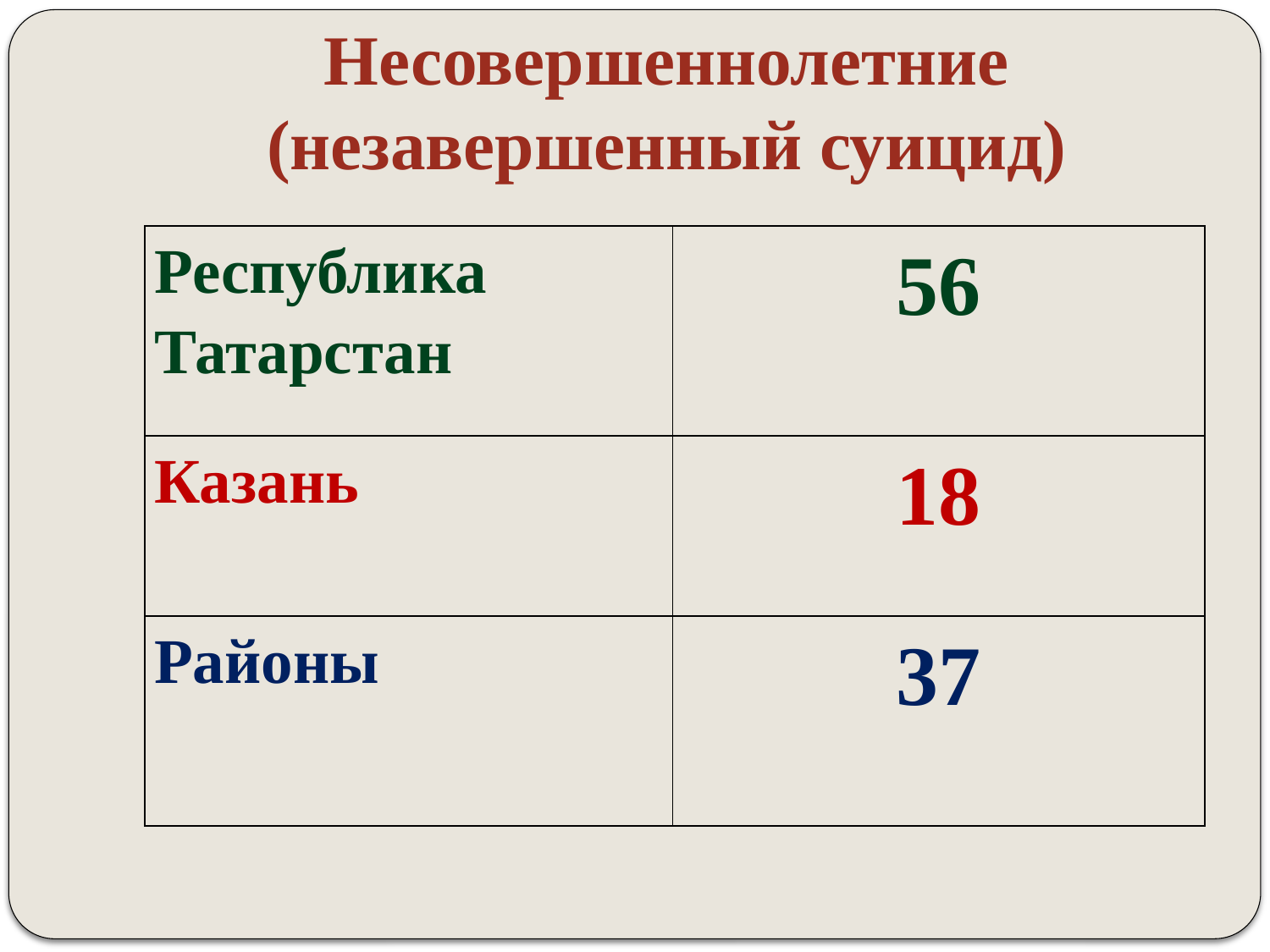

# Несовершеннолетние (незавершенный суицид)
| Республика Татарстан | 56 |
| --- | --- |
| Казань | 18 |
| Районы | 37 |